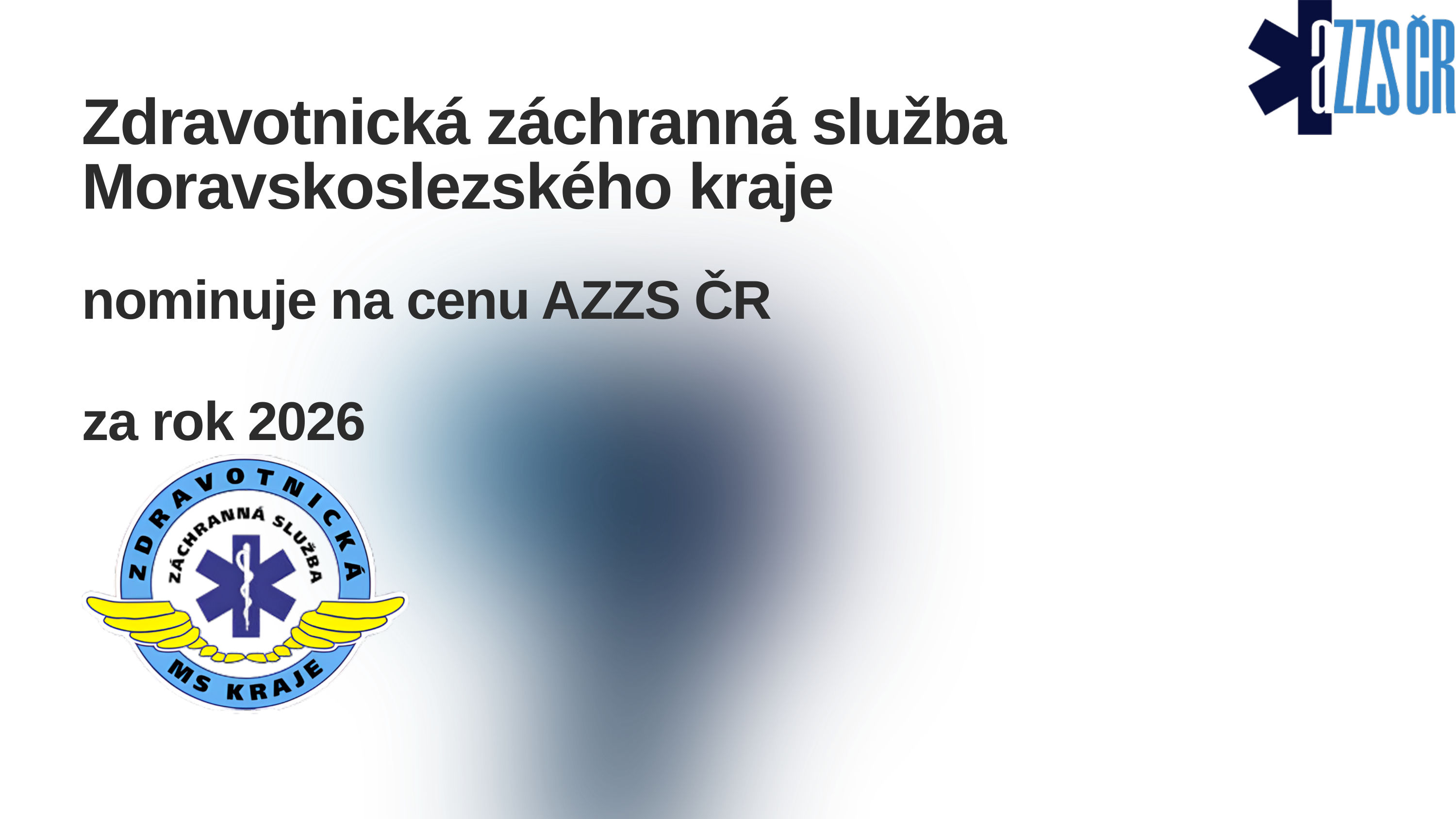

Zdravotnická záchranná služba Moravskoslezského kraje

nominuje na cenu AZZS ČR
za rok 2026